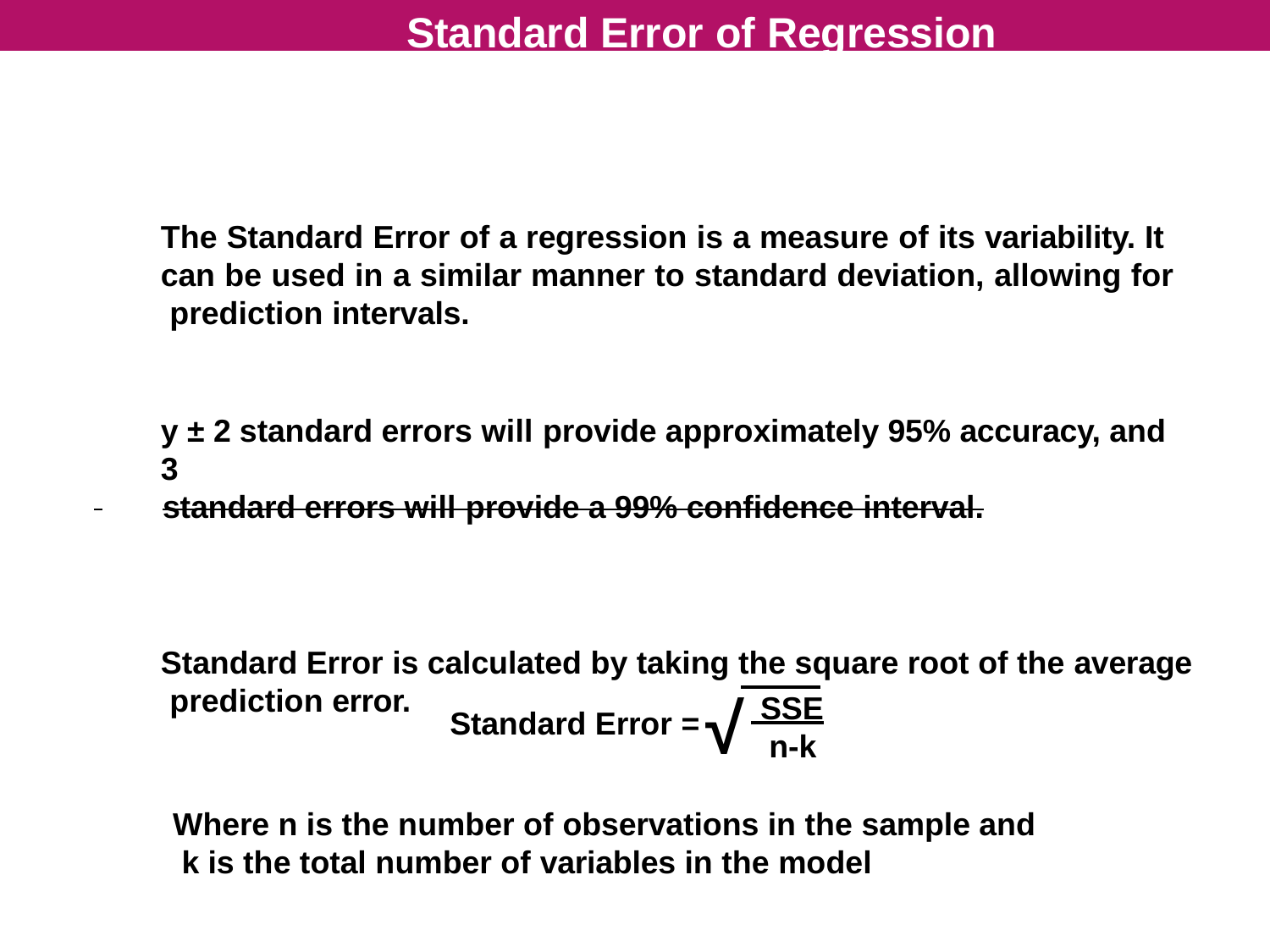

# Standard Error of Regression
The Standard Error of a regression is a measure of its variability. It  can be used in a similar manner to standard deviation, allowing for  prediction intervals.

y ± 2 standard errors will provide approximately 95% accuracy, and 3
 	standard errors will provide a 99% confidence interval.

Standard Error is calculated by taking the square root of the average  prediction error.
√
 SSE
n-k

Standard Error =
Where n is the number of observations in the sample and  k is the total number of variables in the model